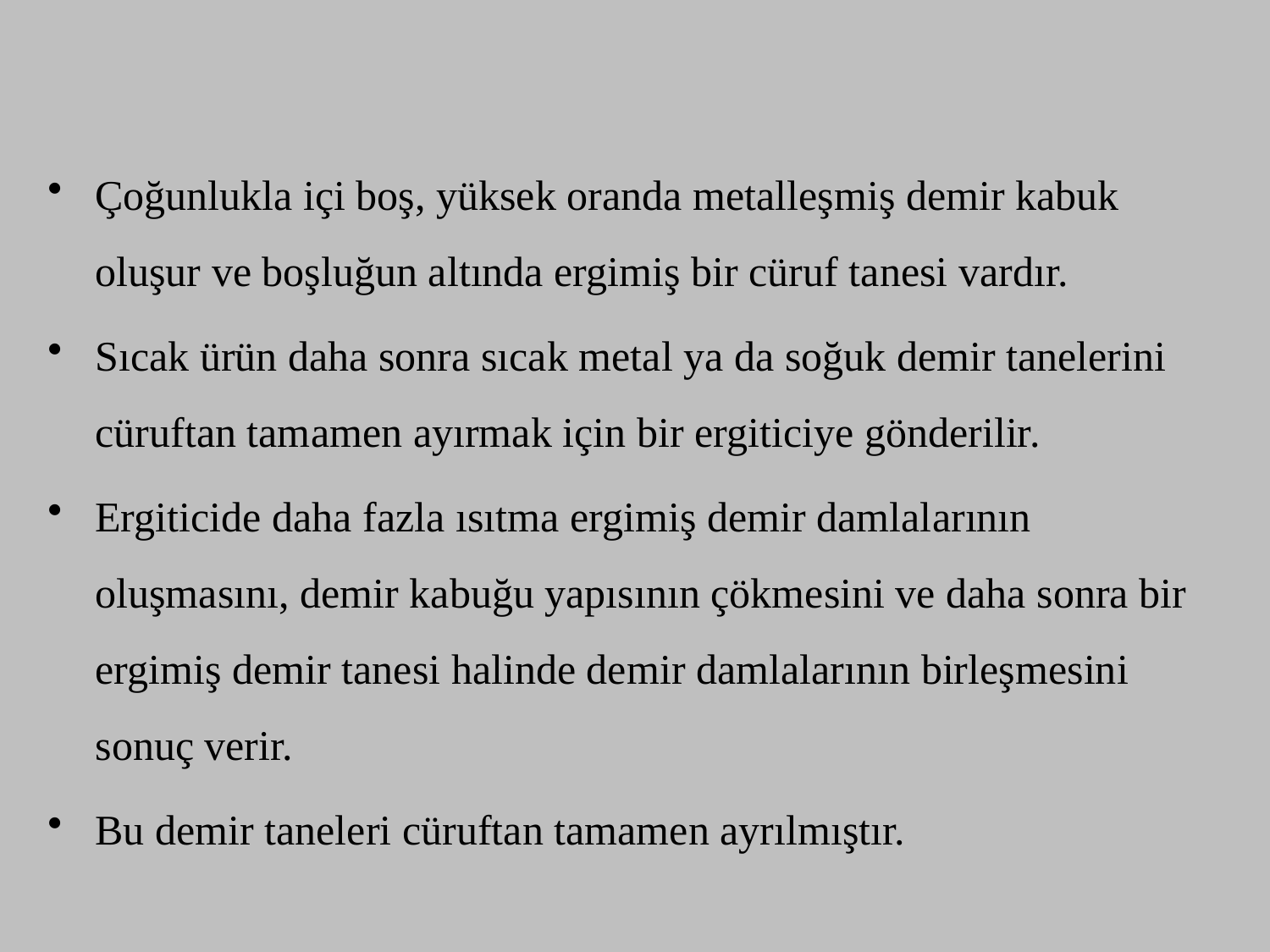

Çoğunlukla içi boş, yüksek oranda metalleşmiş demir kabuk oluşur ve boşluğun altında ergimiş bir cüruf tanesi vardır.
Sıcak ürün daha sonra sıcak metal ya da soğuk demir tanelerini cüruftan tamamen ayırmak için bir ergiticiye gönderilir.
Ergiticide daha fazla ısıtma ergimiş demir damlalarının oluşmasını, demir kabuğu yapısının çökmesini ve daha sonra bir ergimiş demir tanesi halinde demir damlalarının birleşmesini sonuç verir.
Bu demir taneleri cüruftan tamamen ayrılmıştır.